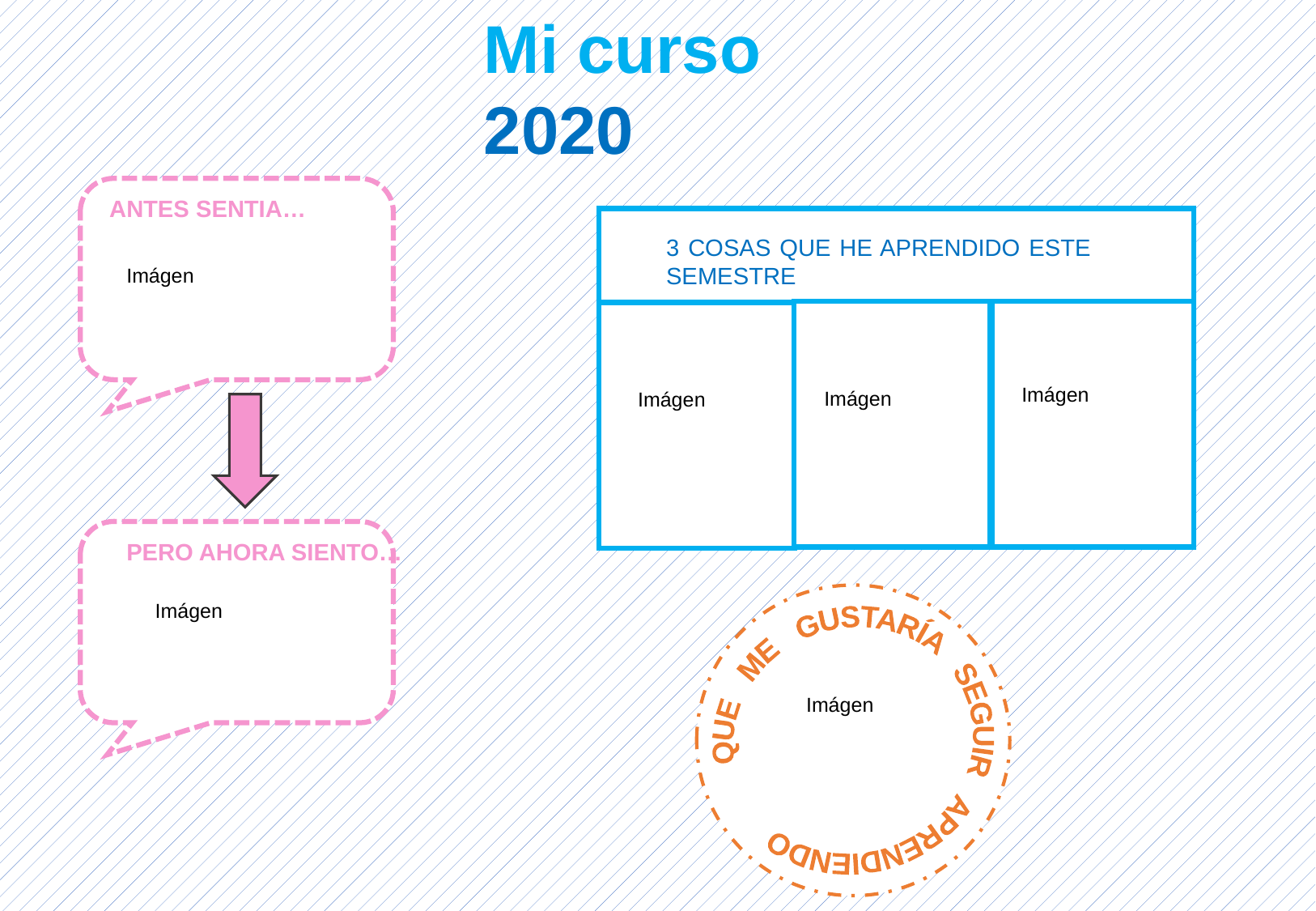

Mi curso   2020

ANTES SENTIA…

3 COSAS QUE HE APRENDIDO ESTE SEMESTRE
Imágen

Imágen
Imágen
Imágen

PERO AHORA SIENTO…

Imágen
QUE   ME   GUSTARÍA   SEGUIR   APRENDIENDO
Imágen